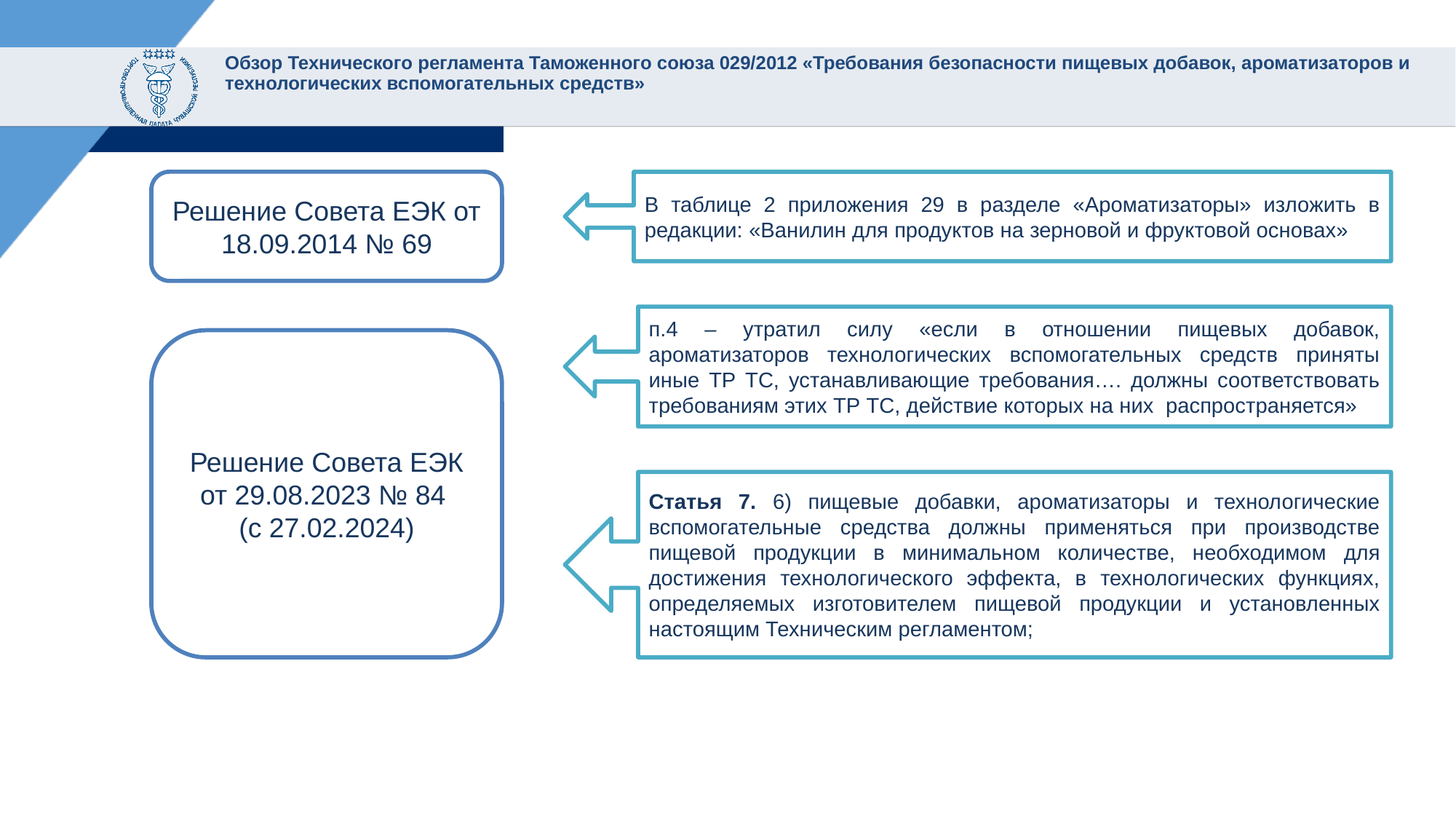

# Обзор Технического регламента Таможенного союза 029/2012 «Требования безопасности пищевых добавок, ароматизаторов и технологических вспомогательных средств»
Решение Совета ЕЭК от 18.09.2014 № 69
В таблице 2 приложения 29 в разделе «Ароматизаторы» изложить в редакции: «Ванилин для продуктов на зерновой и фруктовой основах»
п.4 – утратил силу «если в отношении пищевых добавок, ароматизаторов технологических вспомогательных средств приняты иные ТР ТС, устанавливающие требования…. должны соответствовать требованиям этих ТР ТС, действие которых на них  распространяется»
Решение Совета ЕЭК от 29.08.2023 № 84
(с 27.02.2024)
Статья 7. 6) пищевые добавки, ароматизаторы и технологические вспомогательные средства должны применяться при производстве пищевой продукции в минимальном количестве, необходимом для достижения технологического эффекта, в технологических функциях, определяемых изготовителем пищевой продукции и установленных настоящим Техническим регламентом;